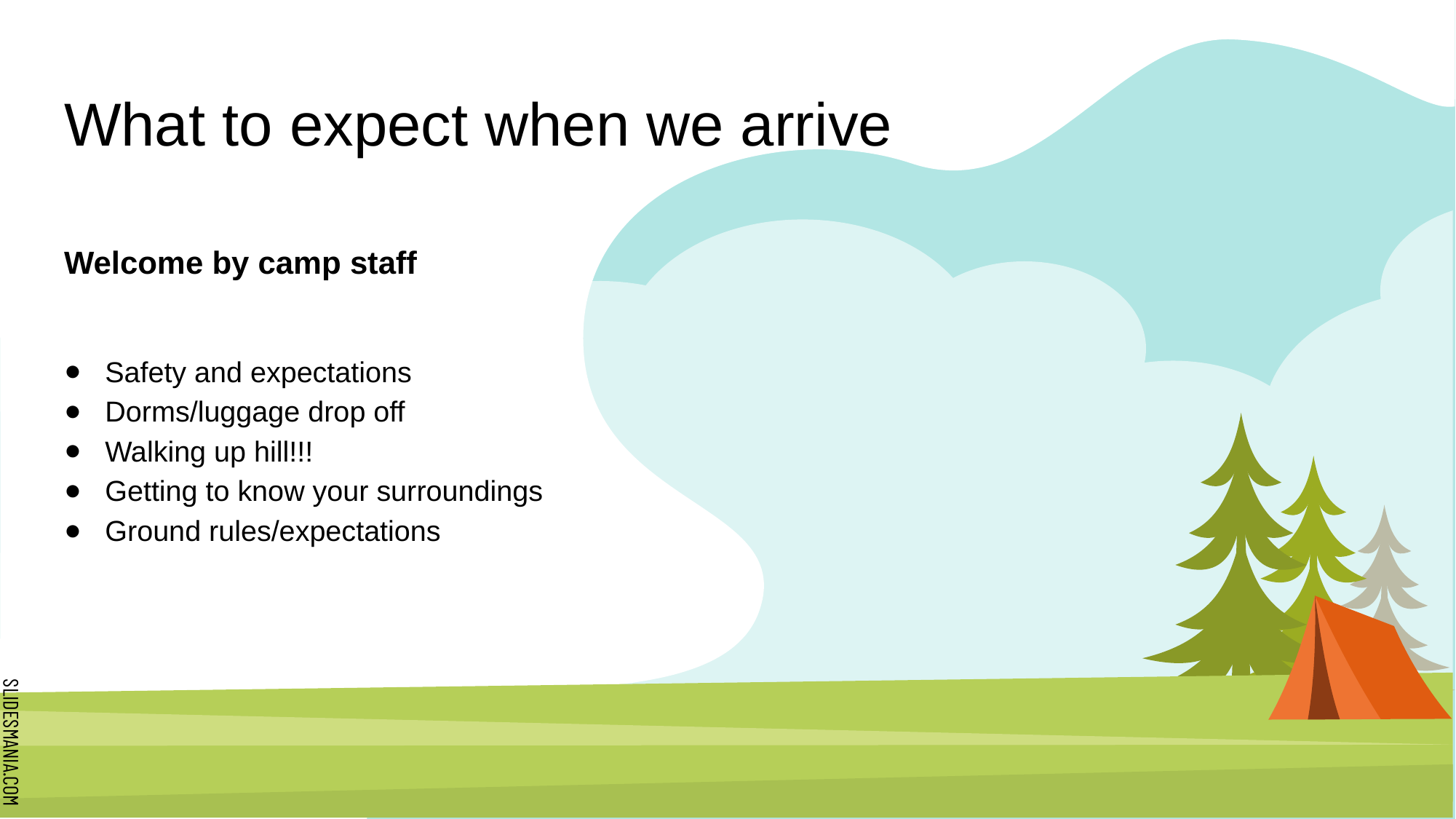

# What to expect when we arrive
Welcome by camp staff
Safety and expectations
Dorms/luggage drop off
Walking up hill!!!
Getting to know your surroundings
Ground rules/expectations